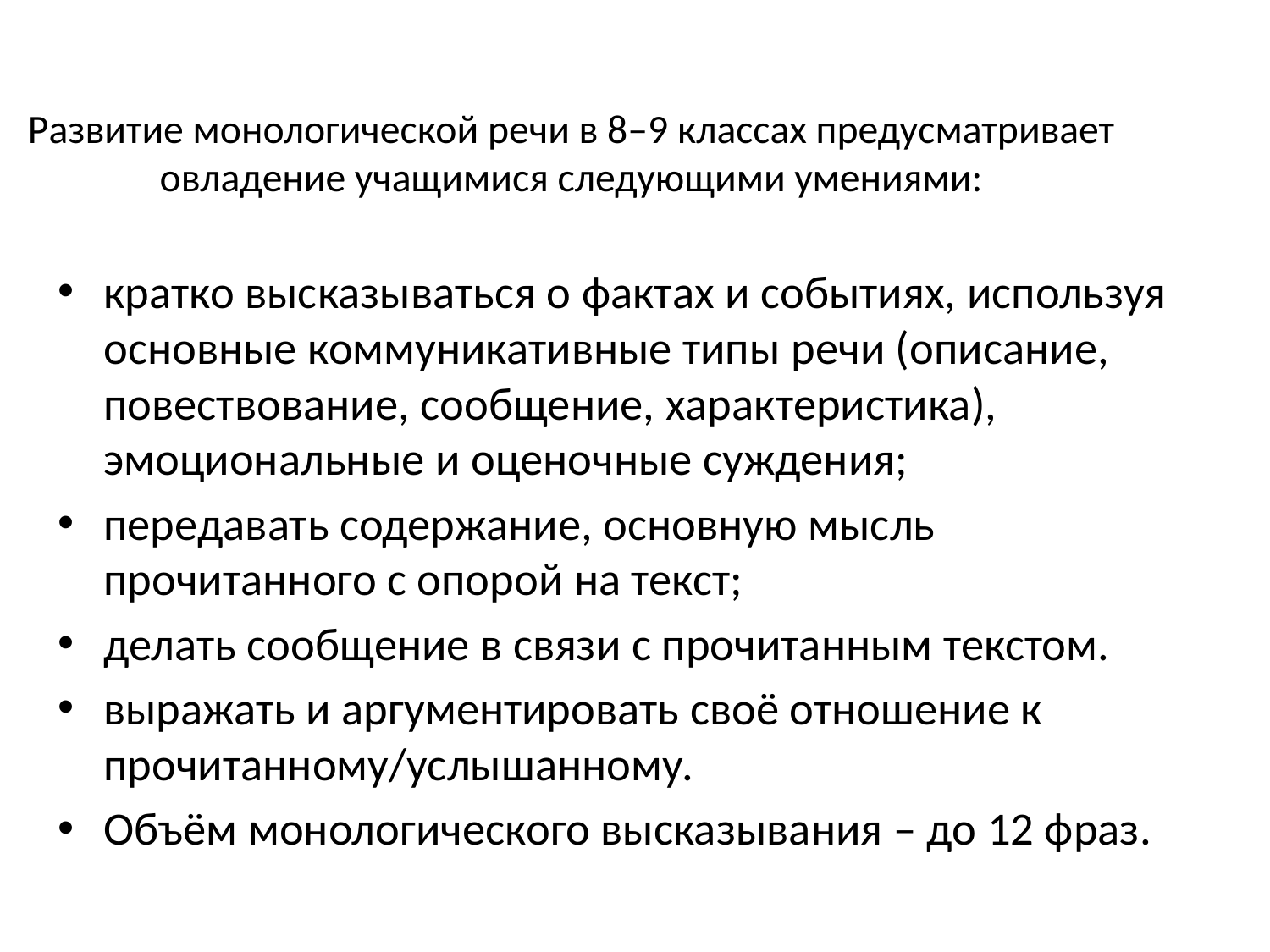

# Развитие монологической речи в 8–9 классах предусматривает овладение учащимися следующими умениями:
кратко высказываться о фактах и событиях, используя основные коммуникативные типы речи (описание, повествование, сообщение, характеристика), эмоциональные и оценочные суждения;
передавать содержание, основную мысль прочитанного с опорой на текст;
делать сообщение в связи с прочитанным текстом.
выражать и аргументировать своё отношение к прочитанному/услышанному.
Объём монологического высказывания – до 12 фраз.